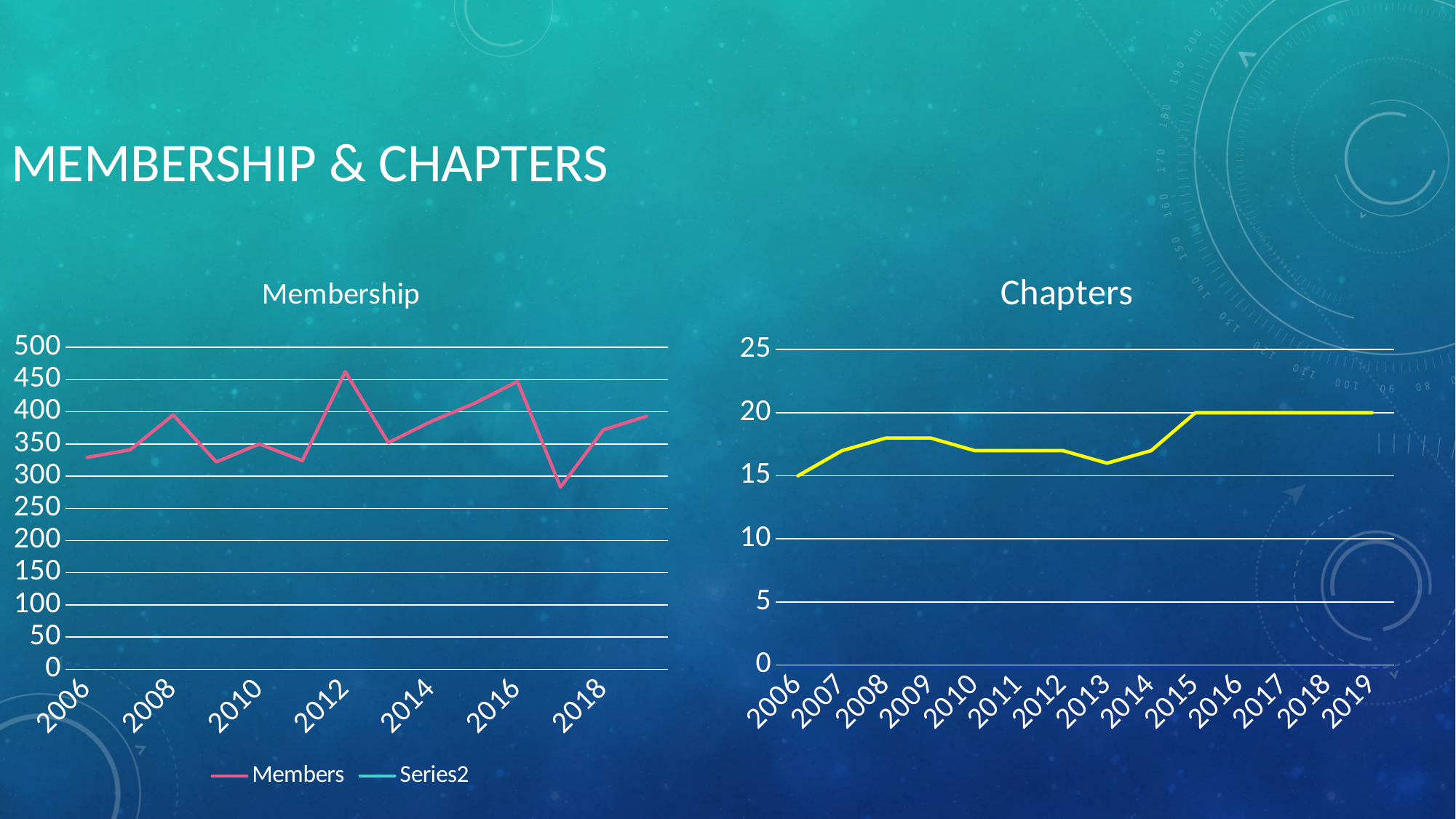

Membership & Chapters

### Chart:

| Category | Chapters |
|---|---|
| 2006 | 15.0 |
| 2007 | 17.0 |
| 2008 | 18.0 |
| 2009 | 18.0 |
| 2010 | 17.0 |
| 2011 | 17.0 |
| 2012 | 17.0 |
| 2013 | 16.0 |
| 2014 | 17.0 |
| 2015 | 20.0 |
| 2016 | 20.0 |
| 2017 | 20.0 |
| 2018 | 20.0 |
| 2019 | 20.0 |

### Chart: Membership

| Category | Members |  |
|---|---|---|
| 2006 | 329.0 | None |
| 2007 | 341.0 | None |
| 2008 | 395.0 | None |
| 2009 | 322.0 | None |
| 2010 | 350.0 | None |
| 2011 | 324.0 | None |
| 2012 | 462.0 | None |
| 2013 | 352.0 | None |
| 2014 | 385.0 | None |
| 2015 | 413.0 | None |
| 2016 | 447.0 | None |
| 2017 | 283.0 | None |
| 2018 | 372.0 | None |
| 2019 | 393.0 | None |